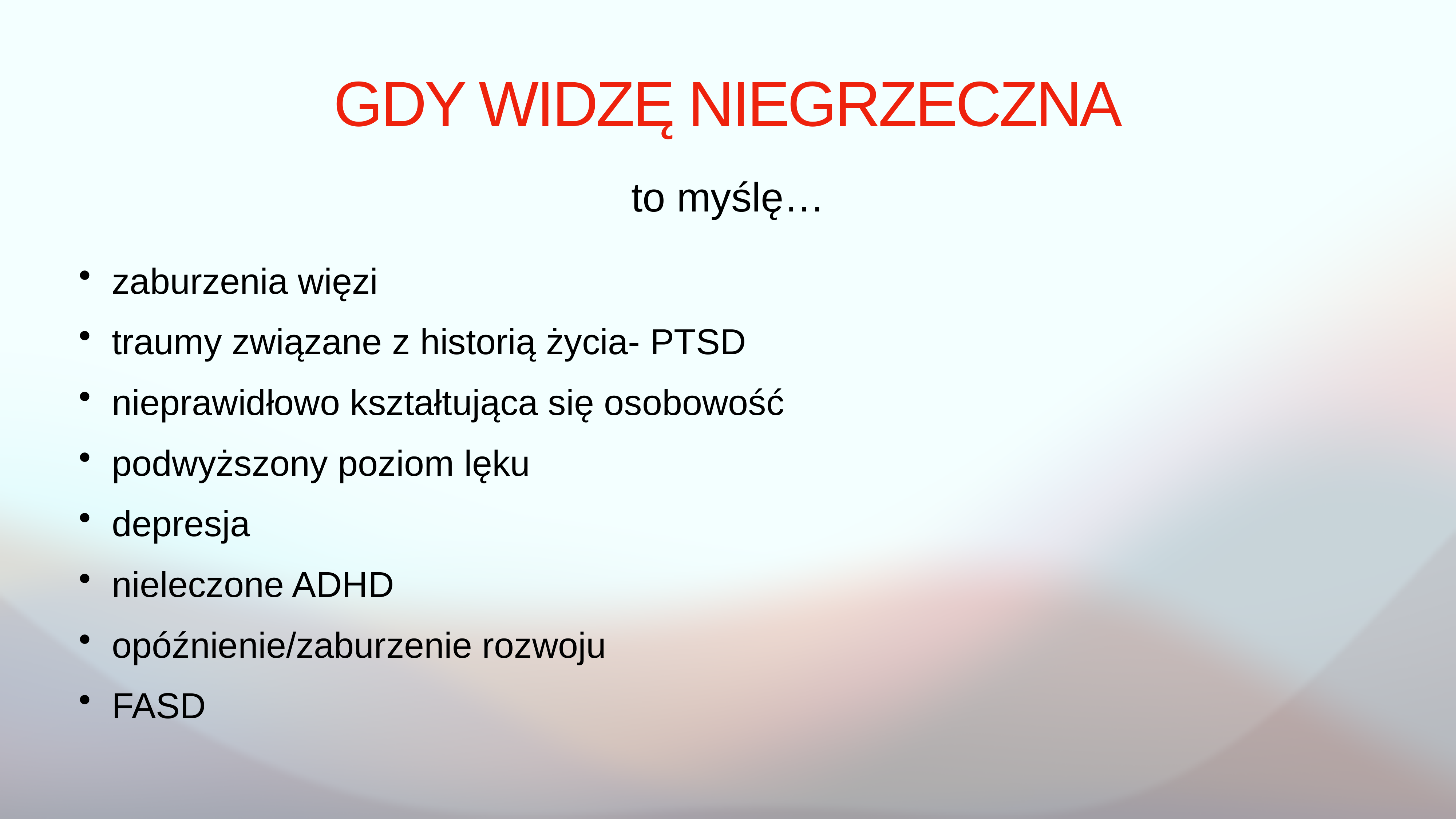

# GDY WIDZĘ NIEGRZECZNA
to myślę…
zaburzenia więzi
traumy związane z historią życia- PTSD
nieprawidłowo kształtująca się osobowość
podwyższony poziom lęku
depresja
nieleczone ADHD
opóźnienie/zaburzenie rozwoju
FASD